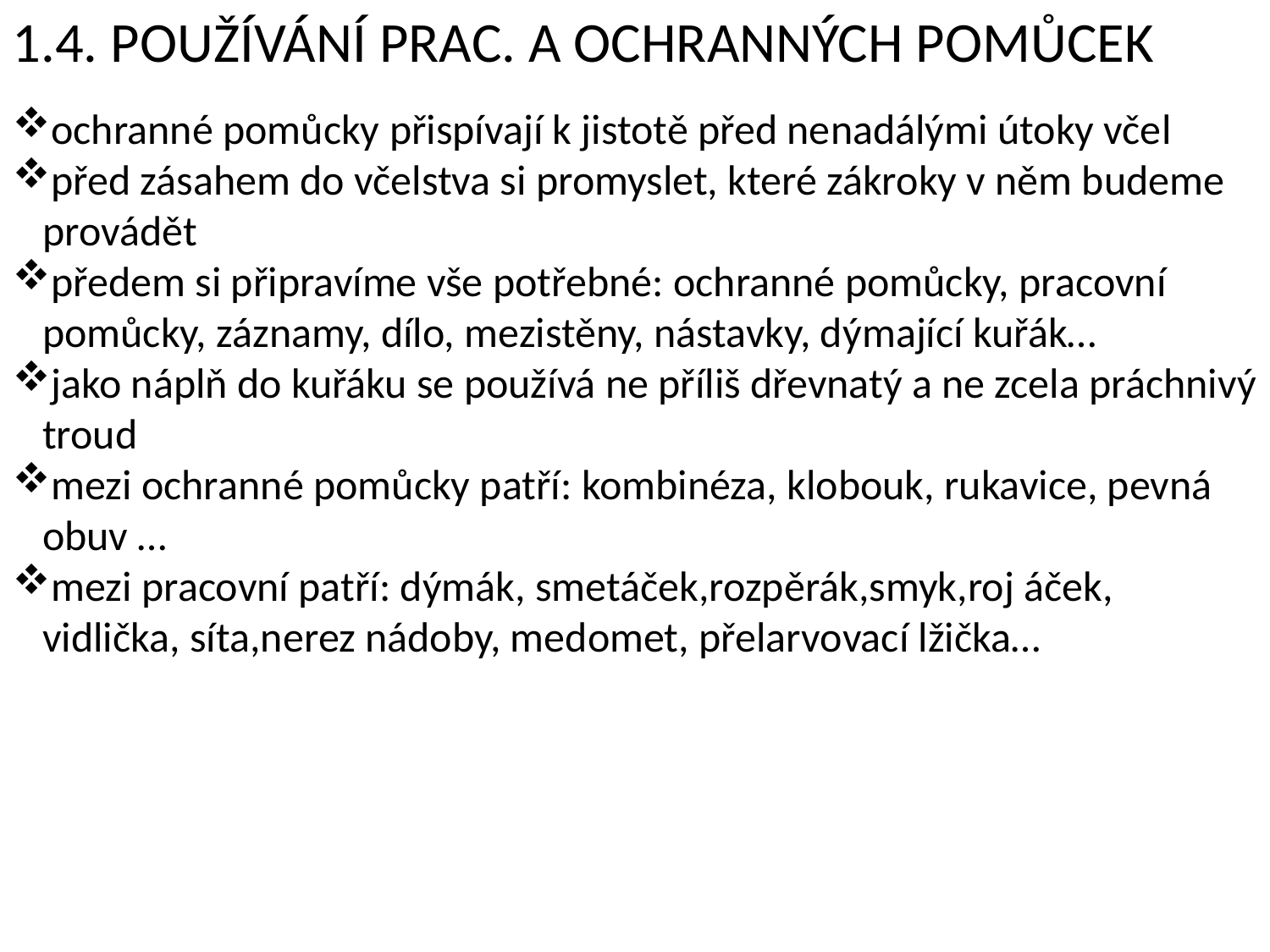

1.4. POUŽÍVÁNÍ PRAC. A OCHRANNÝCH POMŮCEK
ochranné pomůcky přispívají k jistotě před nenadálými útoky včel
před zásahem do včelstva si promyslet, které zákroky v něm budeme provádět
předem si připravíme vše potřebné: ochranné pomůcky, pracovní pomůcky, záznamy, dílo, mezistěny, nástavky, dýmající kuřák…
jako náplň do kuřáku se používá ne příliš dřevnatý a ne zcela práchnivý troud
mezi ochranné pomůcky patří: kombinéza, klobouk, rukavice, pevná obuv …
mezi pracovní patří: dýmák, smetáček,rozpěrák,smyk,roj áček, vidlička, síta,nerez nádoby, medomet, přelarvovací lžička…